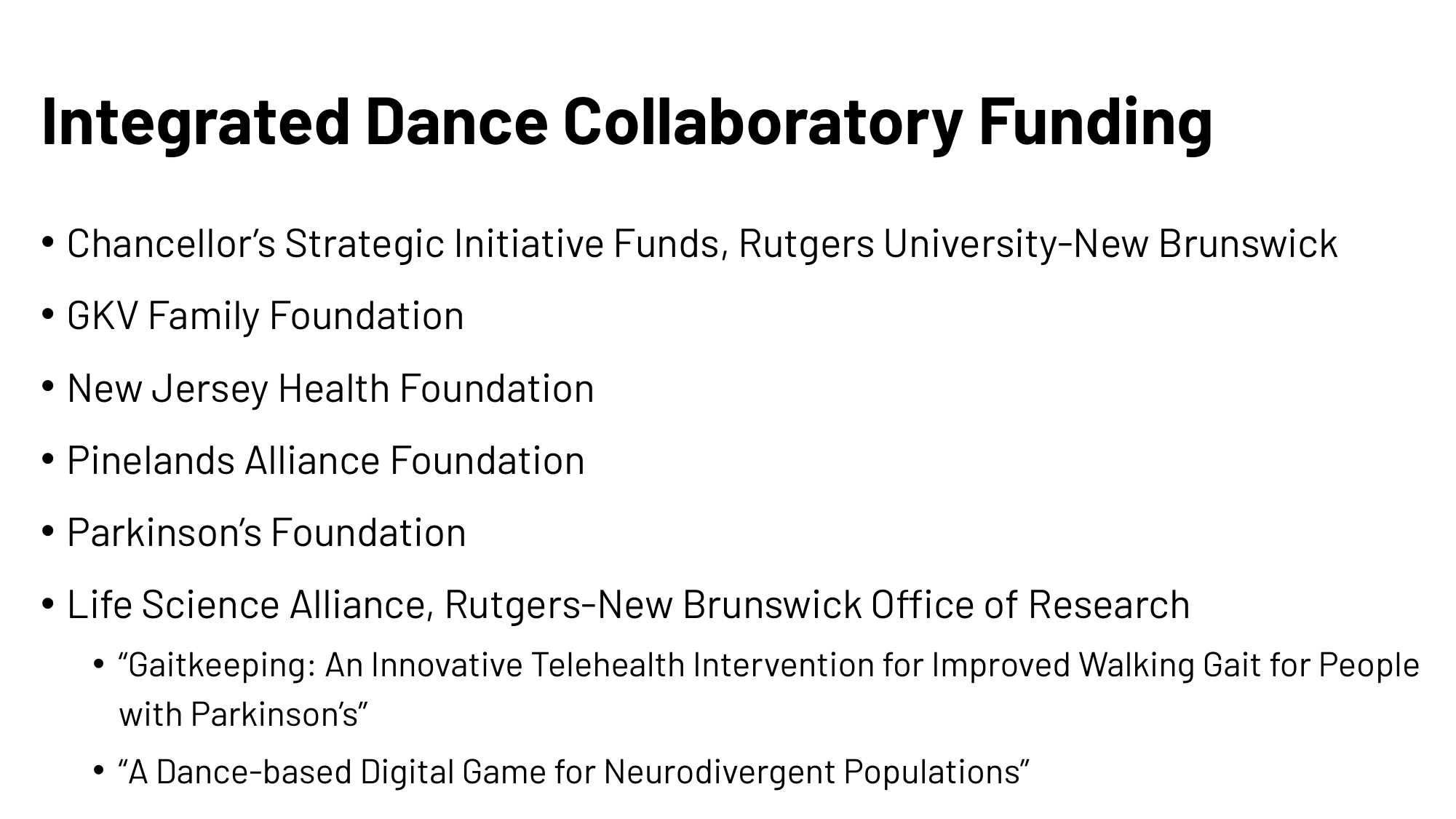

# Integrated Dance Collaboratory Funding
Chancellor’s Strategic Initiative Funds, Rutgers University-New Brunswick
GKV Family Foundation
New Jersey Health Foundation
Pinelands Alliance Foundation
Parkinson’s Foundation
Life Science Alliance, Rutgers-New Brunswick Office of Research
“Gaitkeeping: An Innovative Telehealth Intervention for Improved Walking Gait for People with Parkinson’s”
“A Dance-based Digital Game for Neurodivergent Populations”